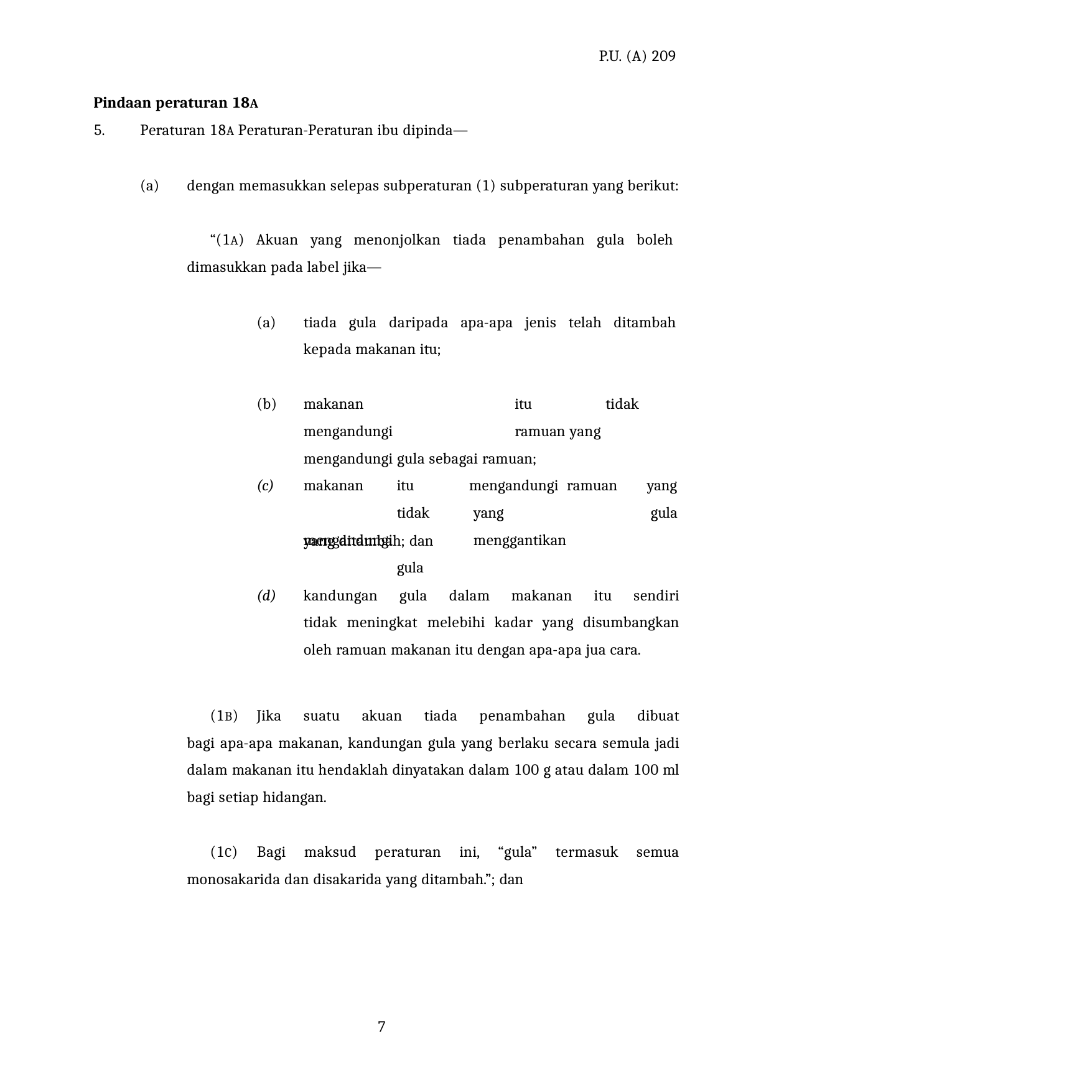

P.U. (A) 209
Pindaan peraturan 18A
Peraturan 18A Peraturan-Peraturan ibu dipinda—

dengan memasukkan selepas subperaturan (1) subperaturan yang berikut:

“(1A)  Akuan  yang  menonjolkan  tiada  penambahan  gula  boleh dimasukkan pada label jika—

tiada  gula  daripada  apa-apa  jenis  telah  ditambah kepada makanan itu;

makanan	itu	tidak	mengandungi	ramuan yang mengandungi gula sebagai ramuan;
(c)	makanan	itu	tidak mengandungi		gula
mengandungi	ramuan yang	menggantikan
yang gula
yang ditambah; dan

(d)   kandungan   gula   dalam  makanan   itu   sendiri tidak meningkat melebihi kadar yang disumbangkan oleh ramuan makanan itu dengan apa-apa jua cara.

(1B)  Jika   suatu   akuan   tiada   penambahan   gula   dibuat bagi apa-apa makanan, kandungan gula yang berlaku secara semula jadi dalam makanan itu hendaklah dinyatakan dalam 100 g atau dalam 100 ml bagi setiap hidangan.

(1C)  Bagi  maksud  peraturan  ini,  “gula”  termasuk  semua monosakarida dan disakarida yang ditambah.”; dan
7